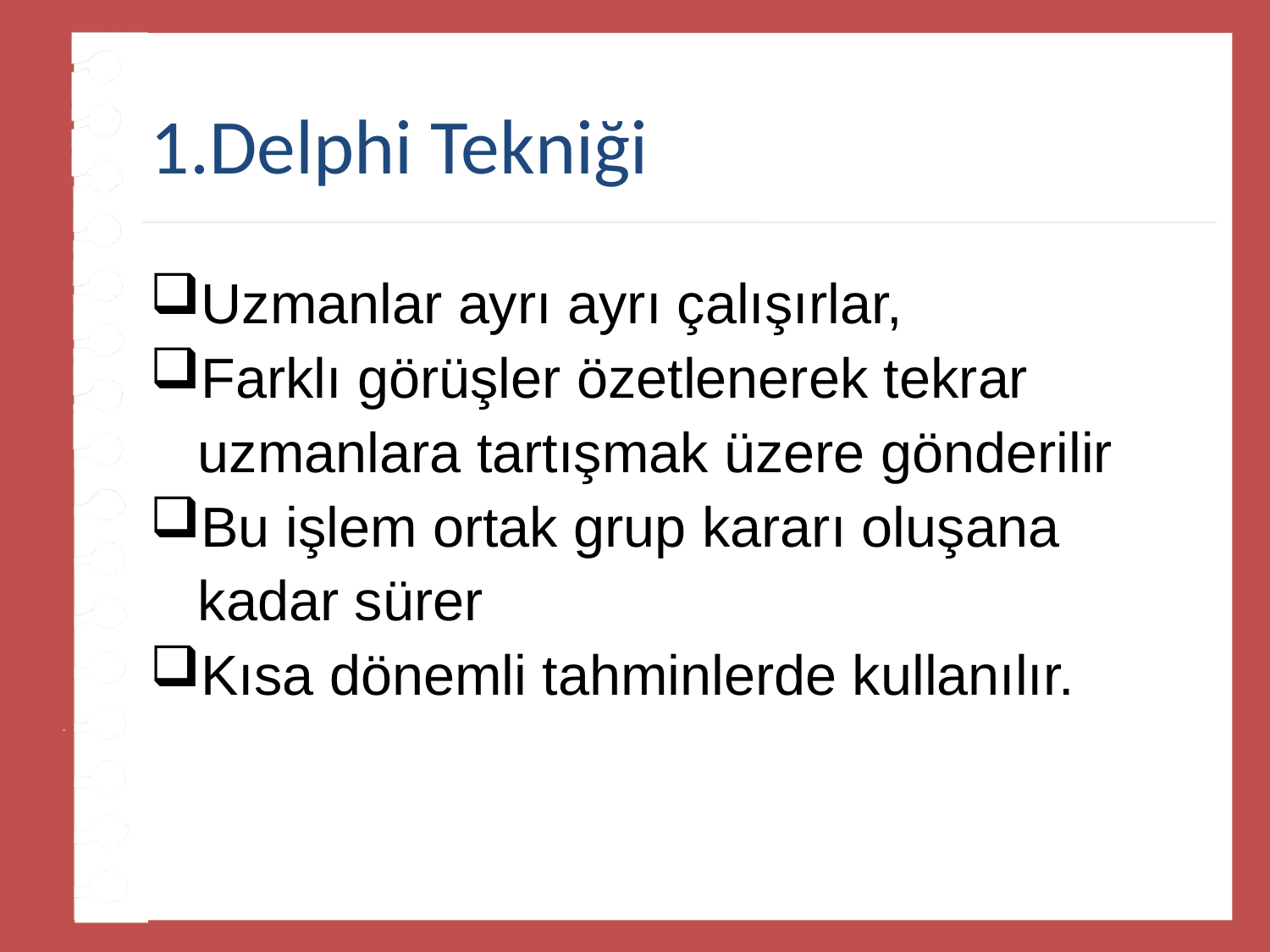

# 1.Delphi Tekniği
Uzmanlar ayrı ayrı çalışırlar,
Farklı görüşler özetlenerek tekrar uzmanlara tartışmak üzere gönderilir
Bu işlem ortak grup kararı oluşana kadar sürer
Kısa dönemli tahminlerde kullanılır.